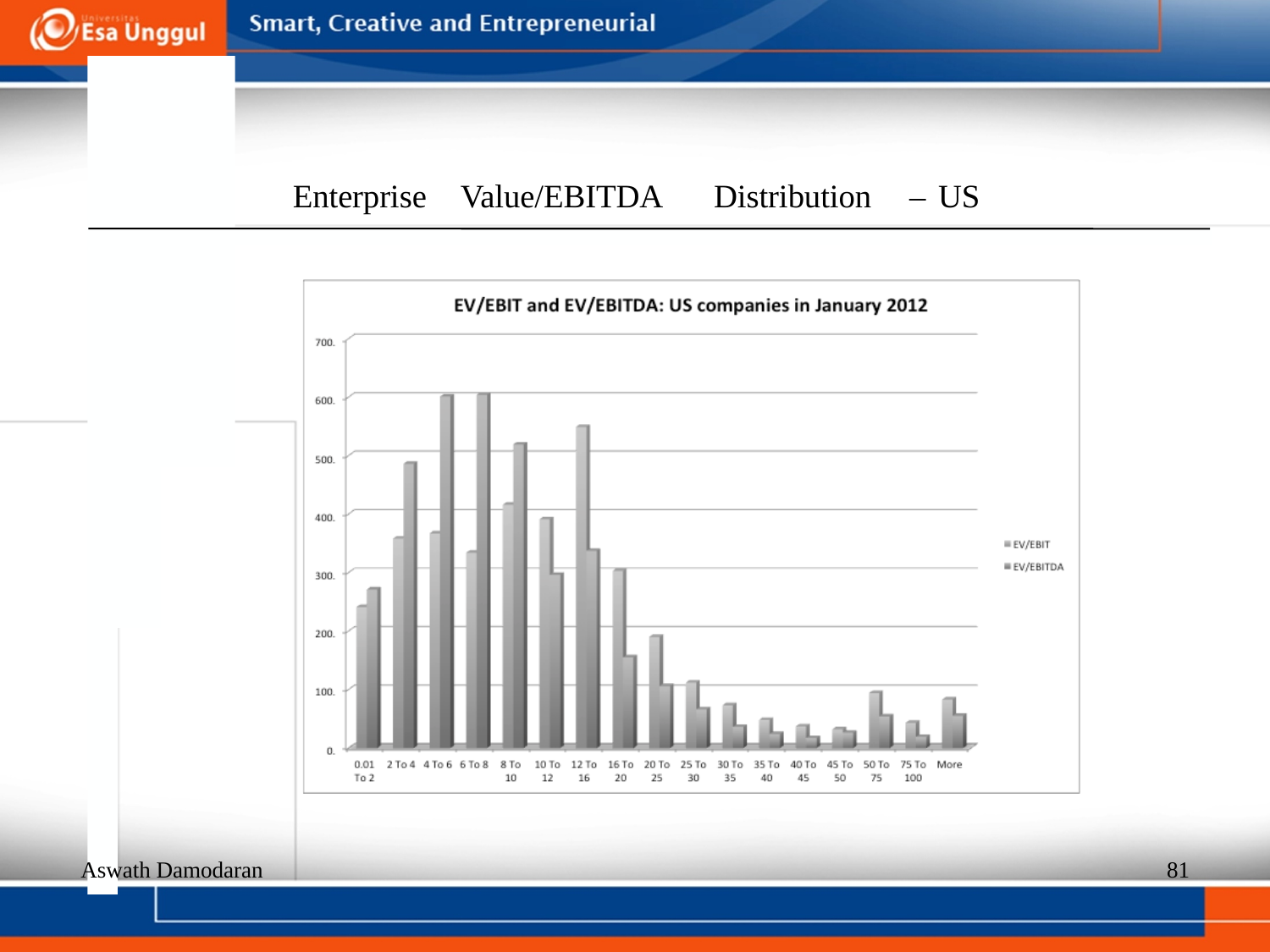

Enterprise
Value/EBITDA
Distribution
–
US

Aswath Damodaran
81